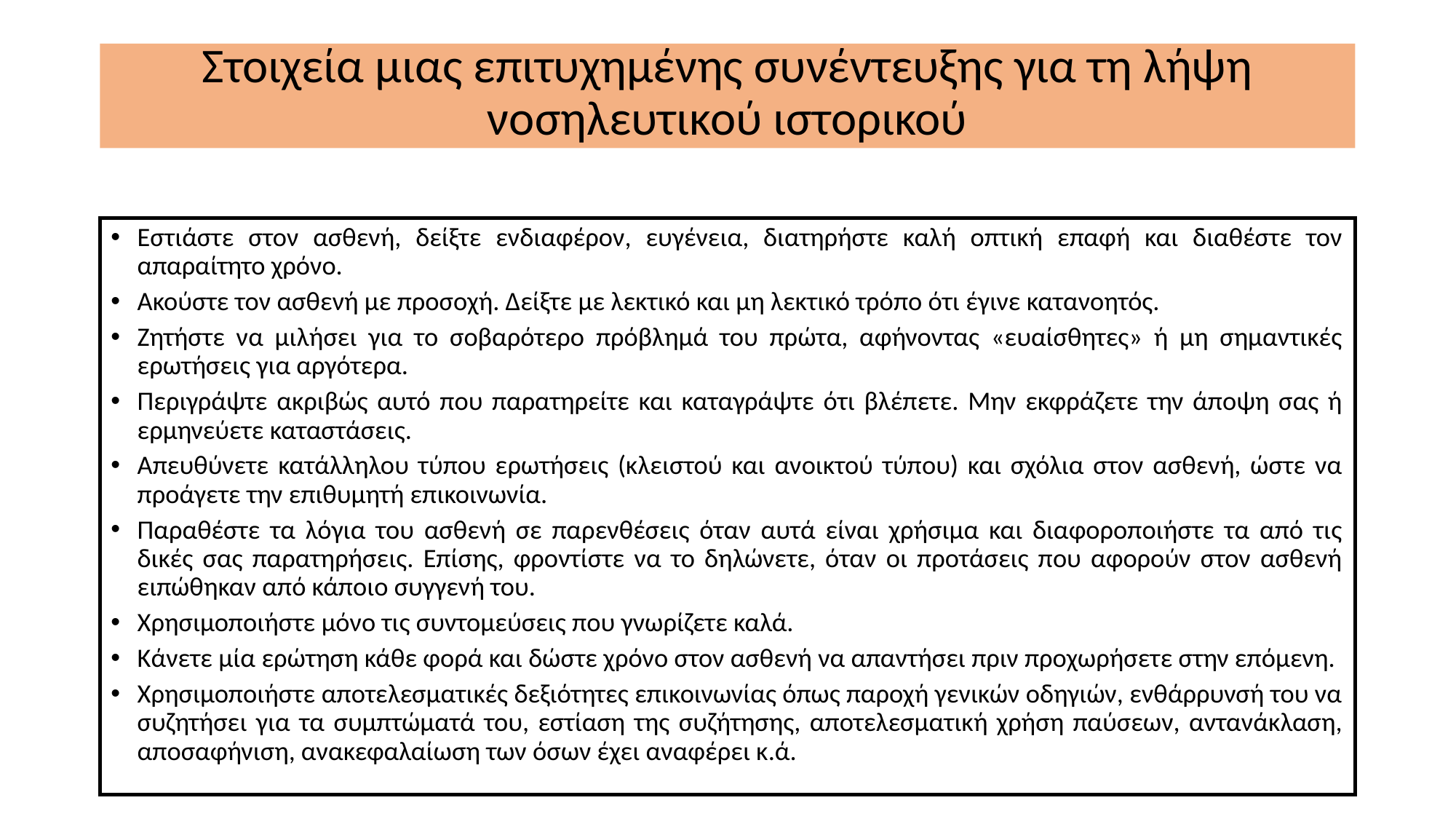

# Στοιχεία μιας επιτυχημένης συνέντευξης για τη λήψη νοσηλευτικού ιστορικού
Εστιάστε στον ασθενή, δείξτε ενδιαφέρον, ευγένεια, διατηρήστε καλή οπτική επαφή και διαθέστε τον απαραίτητο χρόνο.
Ακούστε τον ασθενή με προσοχή. Δείξτε με λεκτικό και μη λεκτικό τρόπο ότι έγινε κατανοητός.
Ζητήστε να μιλήσει για το σοβαρότερο πρόβλημά του πρώτα, αφήνοντας «ευαίσθητες» ή μη σημαντικές ερωτήσεις για αργότερα.
Περιγράψτε ακριβώς αυτό που παρατηρείτε και καταγράψτε ότι βλέπετε. Μην εκφράζετε την άποψη σας ή ερμηνεύετε καταστάσεις.
Απευθύνετε κατάλληλου τύπου ερωτήσεις (κλειστού και ανοικτού τύπου) και σχόλια στον ασθενή, ώστε να προάγετε την επιθυμητή επικοινωνία.
Παραθέστε τα λόγια του ασθενή σε παρενθέσεις όταν αυτά είναι χρήσιμα και διαφοροποιήστε τα από τις δικές σας παρατηρήσεις. Επίσης, φροντίστε να το δηλώνετε, όταν οι προτάσεις που αφορούν στον ασθενή ειπώθηκαν από κάποιο συγγενή του.
Χρησιμοποιήστε μόνο τις συντομεύσεις που γνωρίζετε καλά.
Κάνετε μία ερώτηση κάθε φορά και δώστε χρόνο στον ασθενή να απαντήσει πριν προχωρήσετε στην επόμενη.
Χρησιμοποιήστε αποτελεσματικές δεξιότητες επικοινωνίας όπως παροχή γενικών οδηγιών, ενθάρρυνσή του να συζητήσει για τα συμπτώματά του, εστίαση της συζήτησης, αποτελεσματική χρήση παύσεων, αντανάκλαση, αποσαφήνιση, ανακεφαλαίωση των όσων έχει αναφέρει κ.ά.